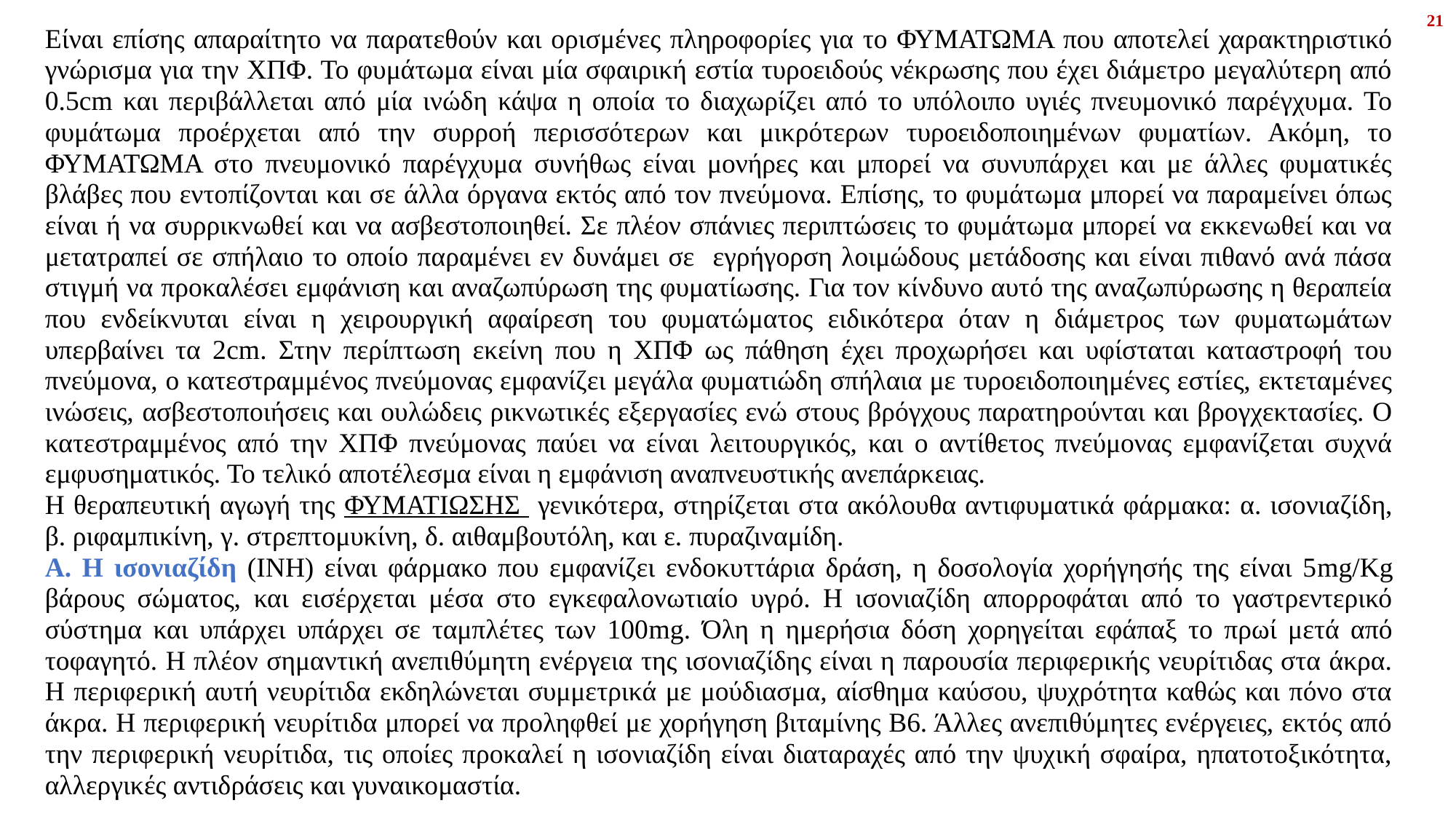

21
Είναι επίσης απαραίτητο να παρατεθούν και ορισμένες πληροφορίες για το ΦΥΜΑΤΩΜΑ που αποτελεί χαρακτηριστικό γνώρισμα για την ΧΠΦ. Το φυμάτωμα είναι μία σφαιρική εστία τυροειδούς νέκρωσης που έχει διάμετρο μεγαλύτερη από 0.5cm και περιβάλλεται από μία ινώδη κάψα η οποία το διαχωρίζει από το υπόλοιπο υγιές πνευμονικό παρέγχυμα. Το φυμάτωμα προέρχεται από την συρροή περισσότερων και μικρότερων τυροειδοποιημένων φυματίων. Ακόμη, το ΦΥΜΑΤΩΜΑ στο πνευμονικό παρέγχυμα συνήθως είναι μονήρες και μπορεί να συνυπάρχει και με άλλες φυματικές βλάβες που εντοπίζονται και σε άλλα όργανα εκτός από τον πνεύμονα. Επίσης, το φυμάτωμα μπορεί να παραμείνει όπως είναι ή να συρρικνωθεί και να ασβεστοποιηθεί. Σε πλέον σπάνιες περιπτώσεις το φυμάτωμα μπορεί να εκκενωθεί και να μετατραπεί σε σπήλαιο το οποίο παραμένει εν δυνάμει σε  εγρήγορση λοιμώδους μετάδοσης και είναι πιθανό ανά πάσα στιγμή να προκαλέσει εμφάνιση και αναζωπύρωση της φυματίωσης. Για τον κίνδυνο αυτό της αναζωπύρωσης η θεραπεία που ενδείκνυται είναι η χειρουργική αφαίρεση του φυματώματος ειδικότερα όταν η διάμετρος των φυματωμάτων υπερβαίνει τα 2cm. Στην περίπτωση εκείνη που η ΧΠΦ ως πάθηση έχει προχωρήσει και υφίσταται καταστροφή του πνεύμονα, ο κατεστραμμένος πνεύμονας εμφανίζει μεγάλα φυματιώδη σπήλαια με τυροειδοποιημένες εστίες, εκτεταμένες ινώσεις, ασβεστοποιήσεις και ουλώδεις ρικνωτικές εξεργασίες ενώ στους βρόγχους παρατηρούνται και βρογχεκτασίες. Ο κατεστραμμένος από την ΧΠΦ πνεύμονας παύει να είναι λειτουργικός, και ο αντίθετος πνεύμονας εμφανίζεται συχνά εμφυσηματικός. Το τελικό αποτέλεσμα είναι η εμφάνιση αναπνευστικής ανεπάρκειας.
Η θεραπευτική αγωγή της ΦΥΜΑΤΙΩΣΗΣ  γενικότερα, στηρίζεται στα ακόλουθα αντιφυματικά φάρμακα: α. ισονιαζίδη, β. ριφαμπικίνη, γ. στρεπτομυκίνη, δ. αιθαμβουτόλη, και ε. πυραζιναμίδη.
Α. Η ισονιαζίδη (ΙΝΗ) είναι φάρμακο που εμφανίζει ενδοκυττάρια δράση, η δοσολογία χορήγησής της είναι 5mg/Kg βάρους σώματος, και εισέρχεται μέσα στο εγκεφαλονωτιαίο υγρό. Η ισονιαζίδη απορροφάται από το γαστρεντερικό σύστημα και υπάρχει υπάρχει σε ταμπλέτες των 100mg. Όλη η ημερήσια δόση χορηγείται εφάπαξ το πρωί μετά από τοφαγητό. Η πλέον σημαντική ανεπιθύμητη ενέργεια της ισονιαζίδης είναι η παρουσία περιφερικής νευρίτιδας στα άκρα. Η περιφερική αυτή νευρίτιδα εκδηλώνεται συμμετρικά με μούδιασμα, αίσθημα καύσου, ψυχρότητα καθώς και πόνο στα άκρα. Η περιφερική νευρίτιδα μπορεί να προληφθεί με χορήγηση βιταμίνης Β6. Άλλες ανεπιθύμητες ενέργειες, εκτός από την περιφερική νευρίτιδα, τις οποίες προκαλεί η ισονιαζίδη είναι διαταραχές από την ψυχική σφαίρα, ηπατοτοξικότητα, αλλεργικές αντιδράσεις και γυναικομαστία.